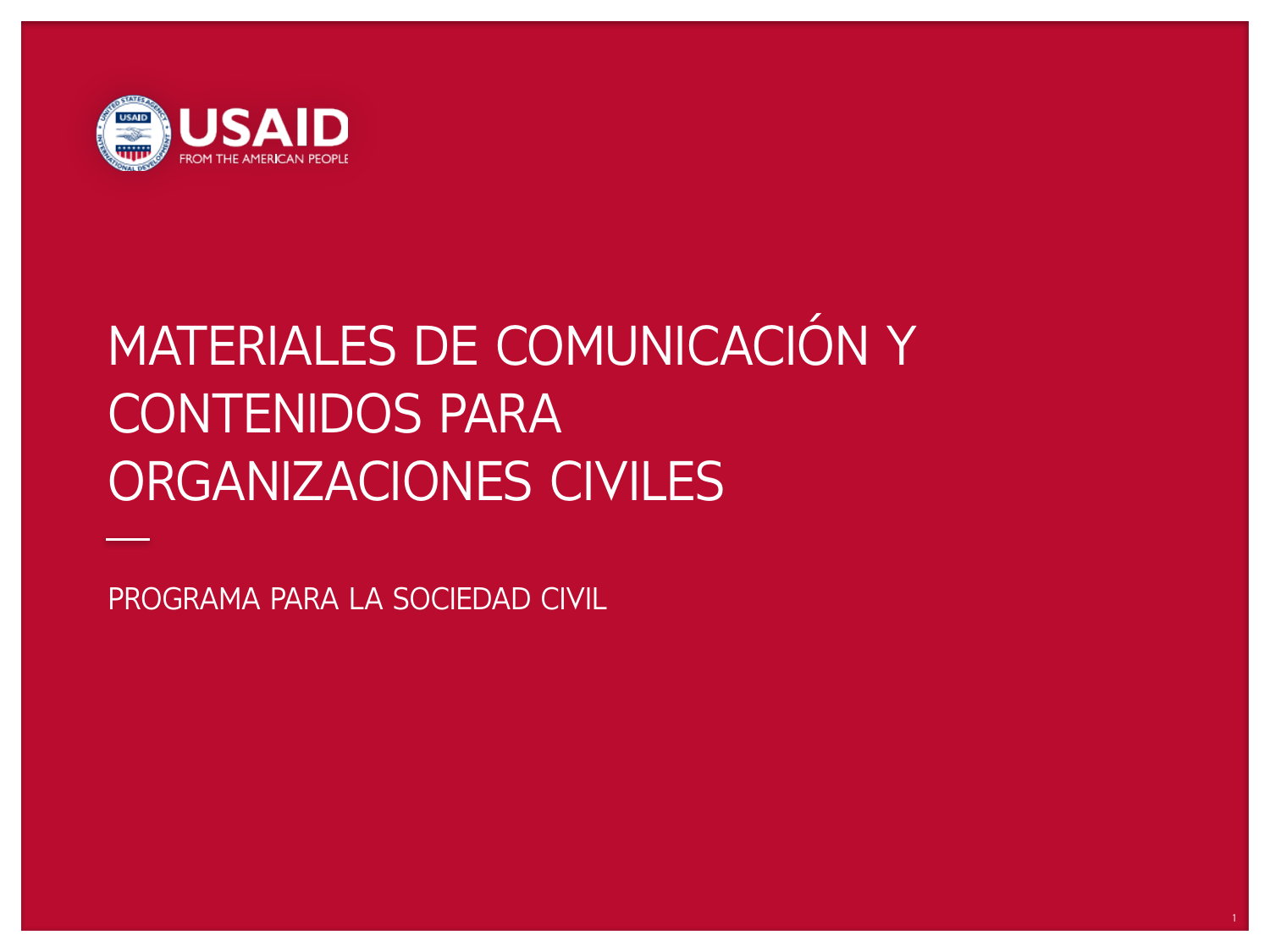

# MATERIALES DE COMUNICACIÓN Y CONTENIDOS PARA ORGANIZACIONES CIVILES
PROGRAMA PARA LA SOCIEDAD CIVIL
1